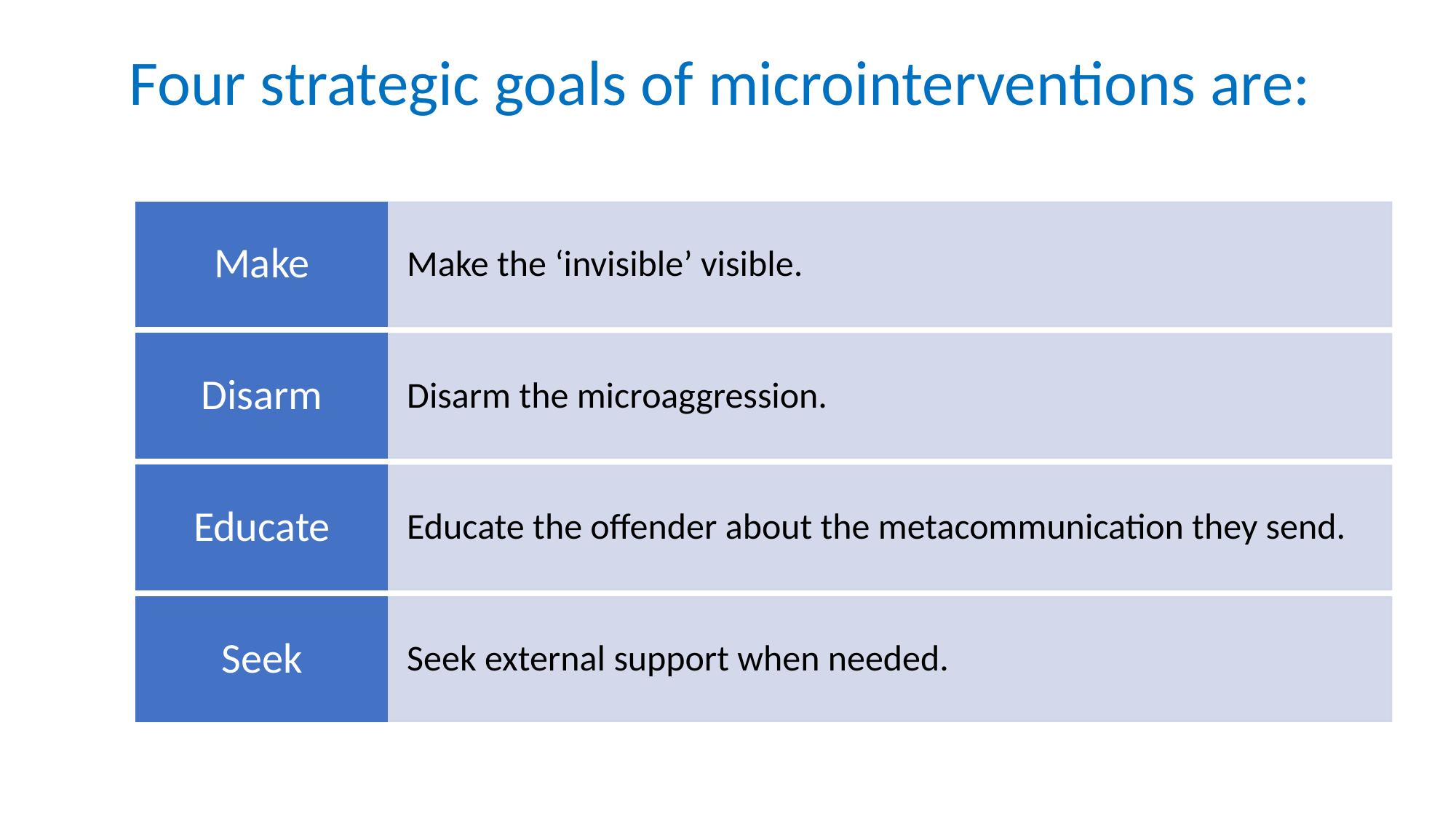

# Four strategic goals of microinterventions are:
Make the ‘invisible’ visible.
Make
Disarm the microaggression.
Disarm
Educate the offender about the metacommunication they send.
Educate
Seek external support when needed.
Seek